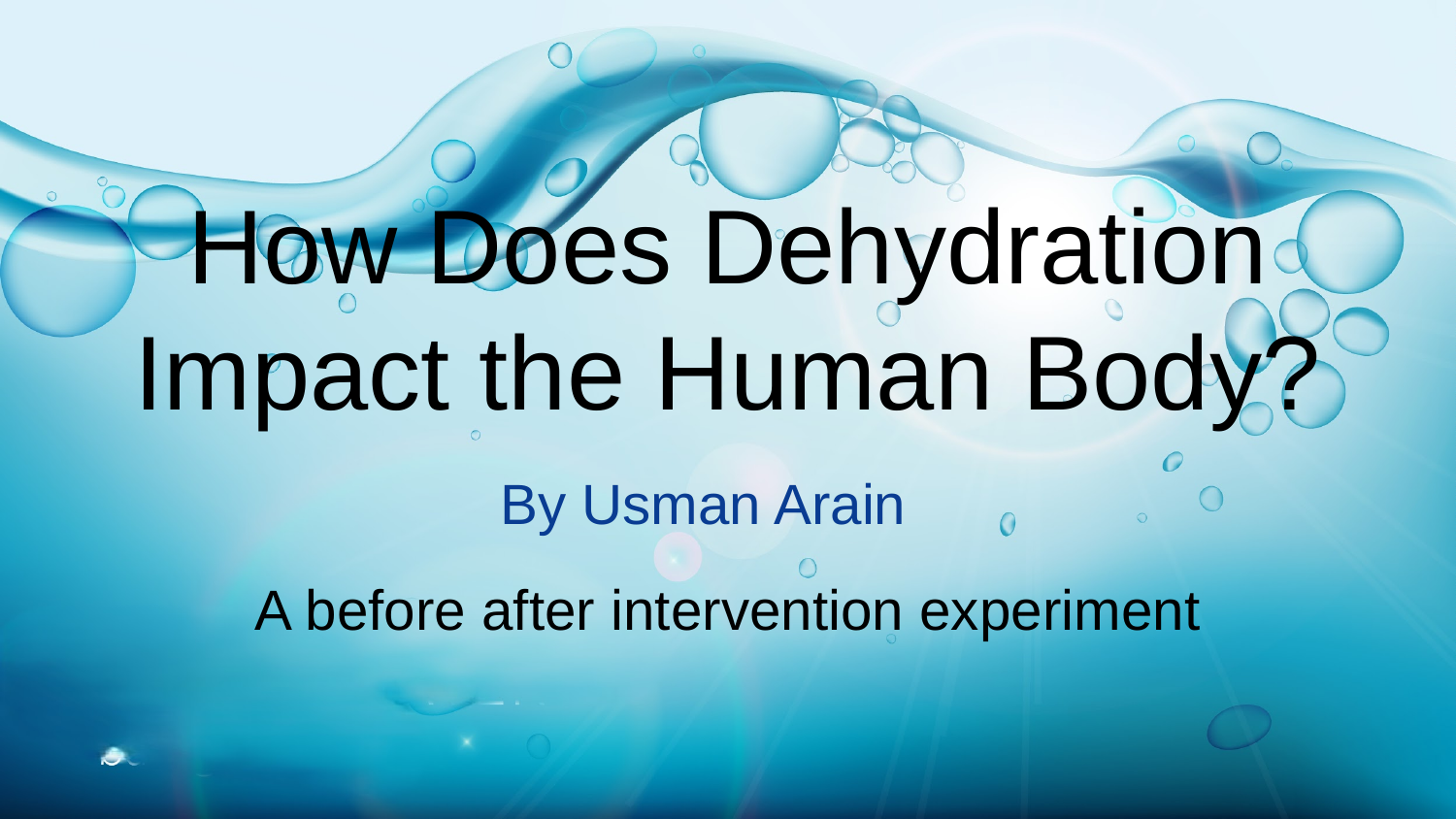

# How Does Dehydration Impact the Human Body?
By Usman Arain
A before after intervention experiment